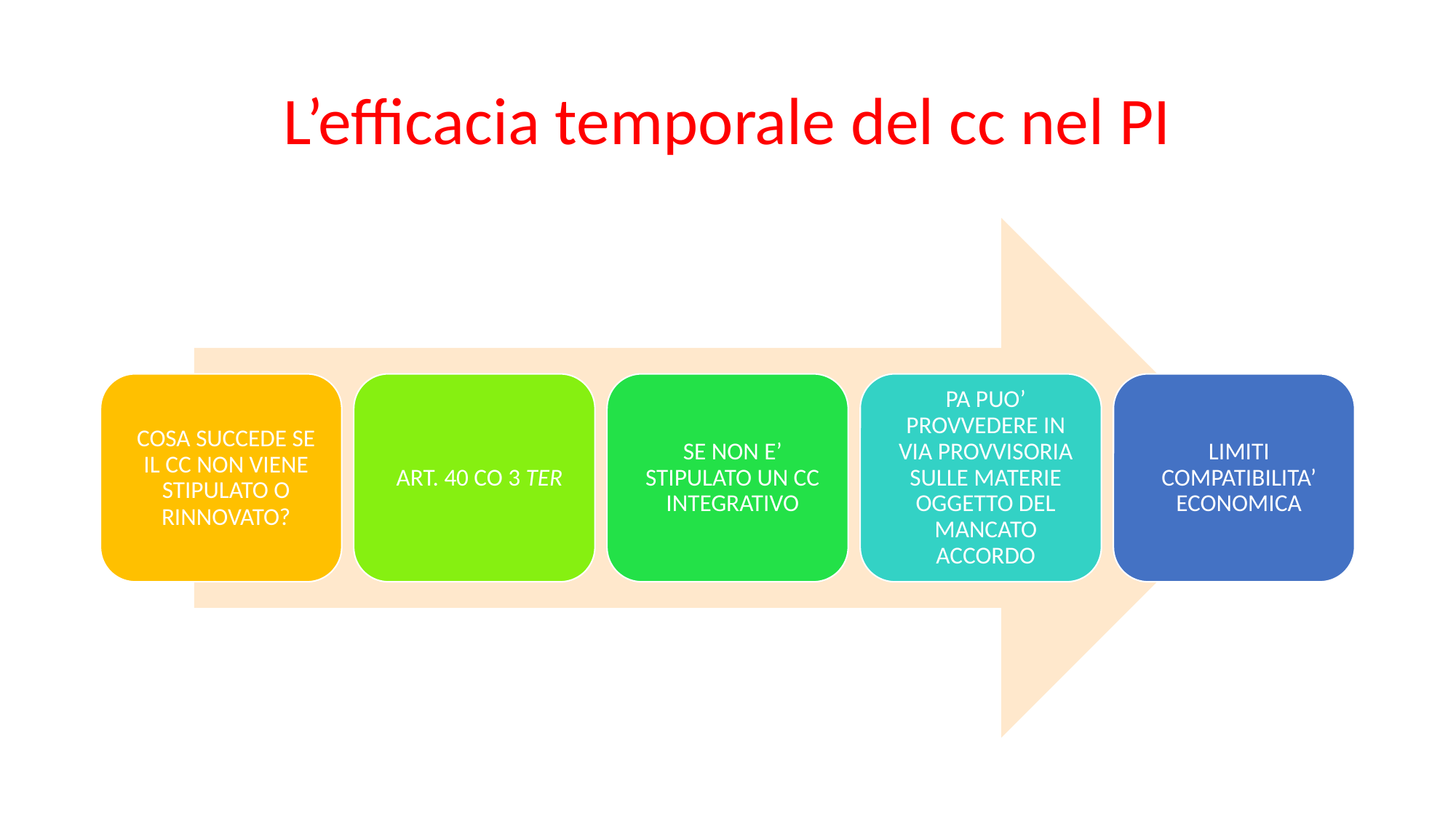

# L’efficacia temporale del cc nel PI
COSA SUCCEDE SE IL CC NON VIENE STIPULATO O RINNOVATO?
ART. 40 CO 3 TER
SE NON E’ STIPULATO UN CC INTEGRATIVO
PA PUO’ PROVVEDERE IN VIA PROVVISORIA SULLE MATERIE OGGETTO DEL MANCATO ACCORDO
LIMITI COMPATIBILITA’ ECONOMICA